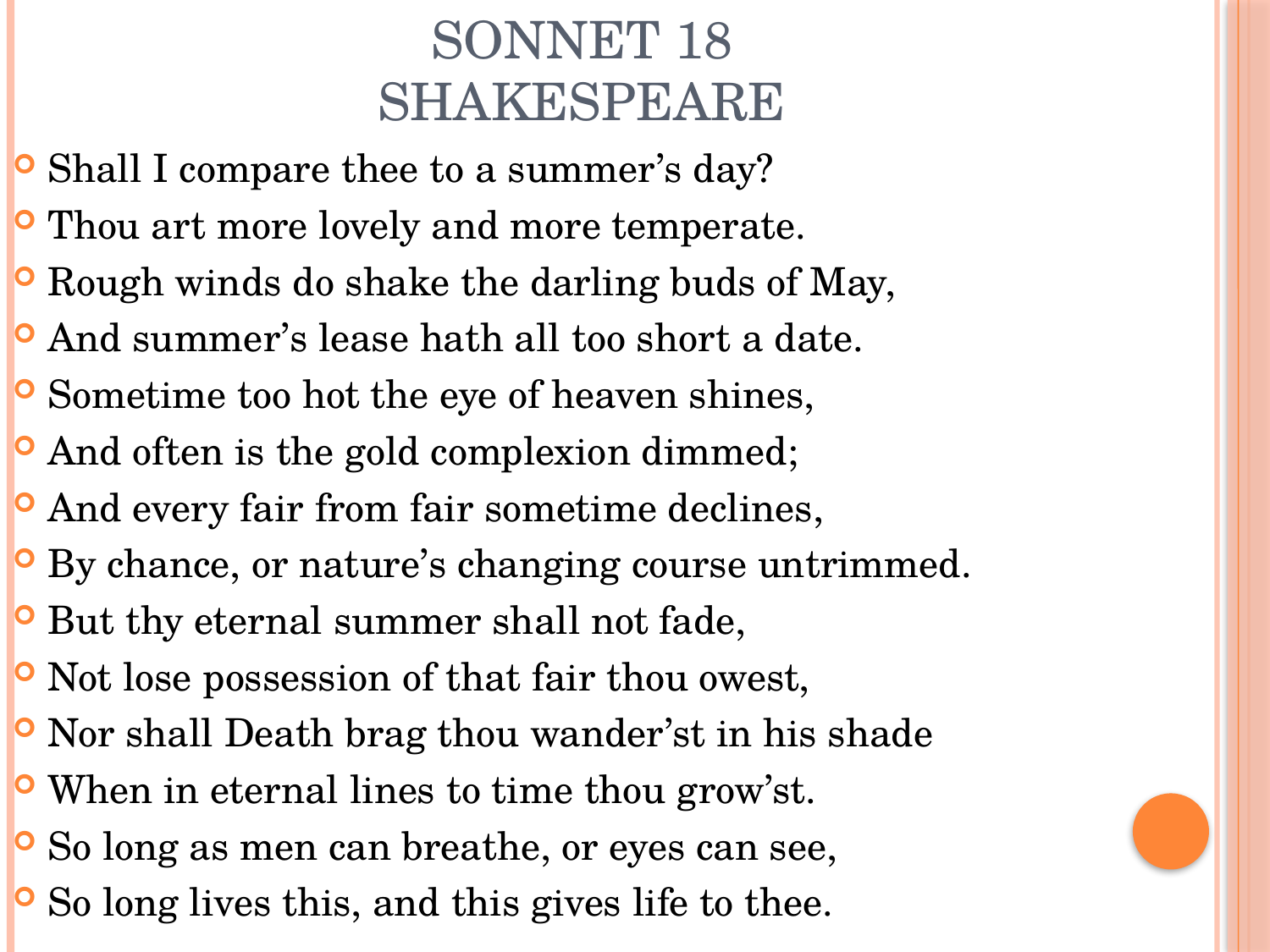

# Sonnet 18 Shakespeare
Shall I compare thee to a summer’s day?
Thou art more lovely and more temperate.
Rough winds do shake the darling buds of May,
And summer’s lease hath all too short a date.
Sometime too hot the eye of heaven shines,
And often is the gold complexion dimmed;
And every fair from fair sometime declines,
By chance, or nature’s changing course untrimmed.
But thy eternal summer shall not fade,
Not lose possession of that fair thou owest,
Nor shall Death brag thou wander’st in his shade
When in eternal lines to time thou grow’st.
So long as men can breathe, or eyes can see,
So long lives this, and this gives life to thee.